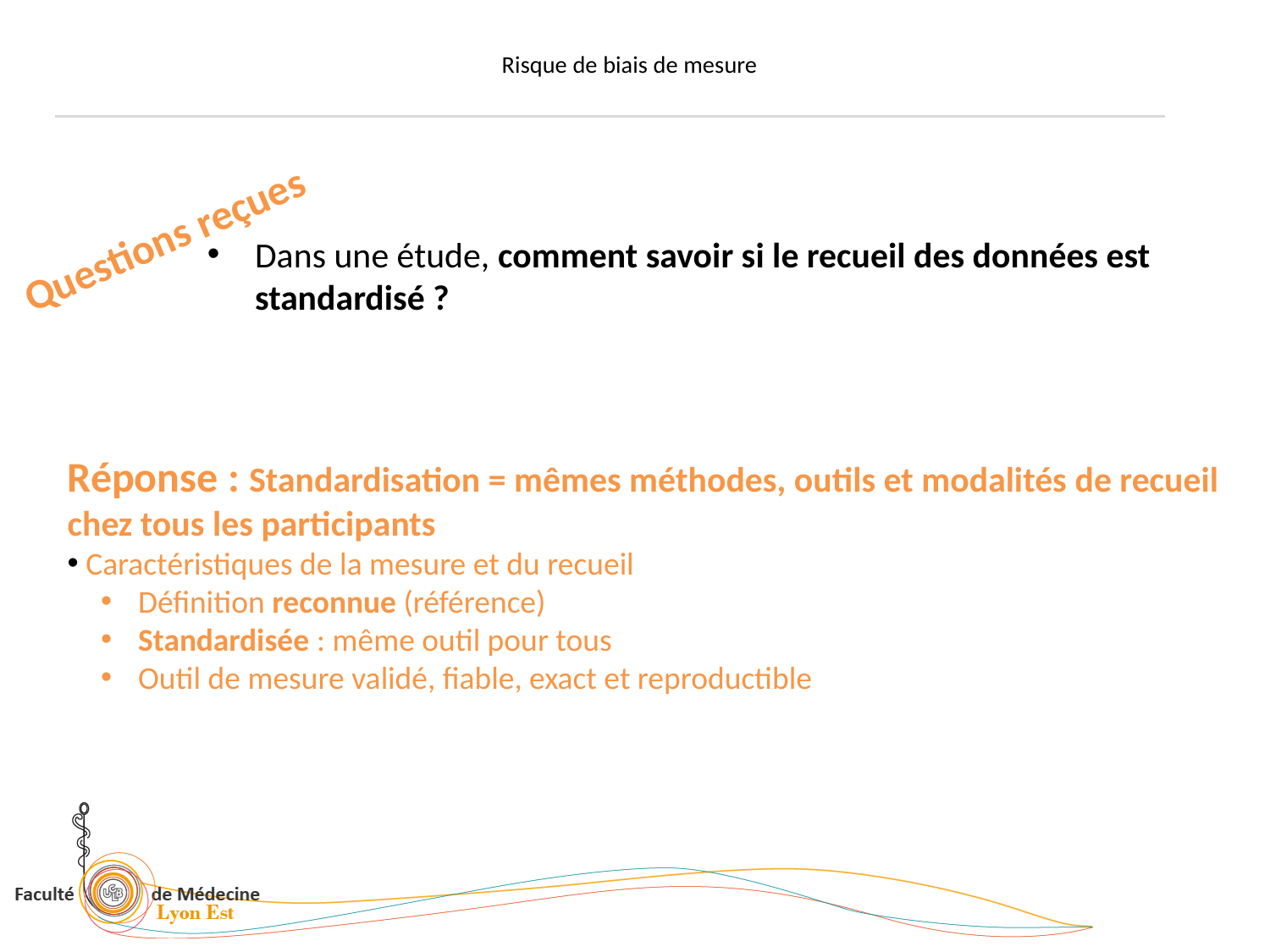

# Risque de biais de mesure
Questions reçues
Dans une étude, comment savoir si le recueil des données est standardisé ?
Réponse : Standardisation = mêmes méthodes, outils et modalités de recueil chez tous les participants
 Caractéristiques de la mesure et du recueil
 Définition reconnue (référence)
 Standardisée : même outil pour tous
 Outil de mesure validé, fiable, exact et reproductible